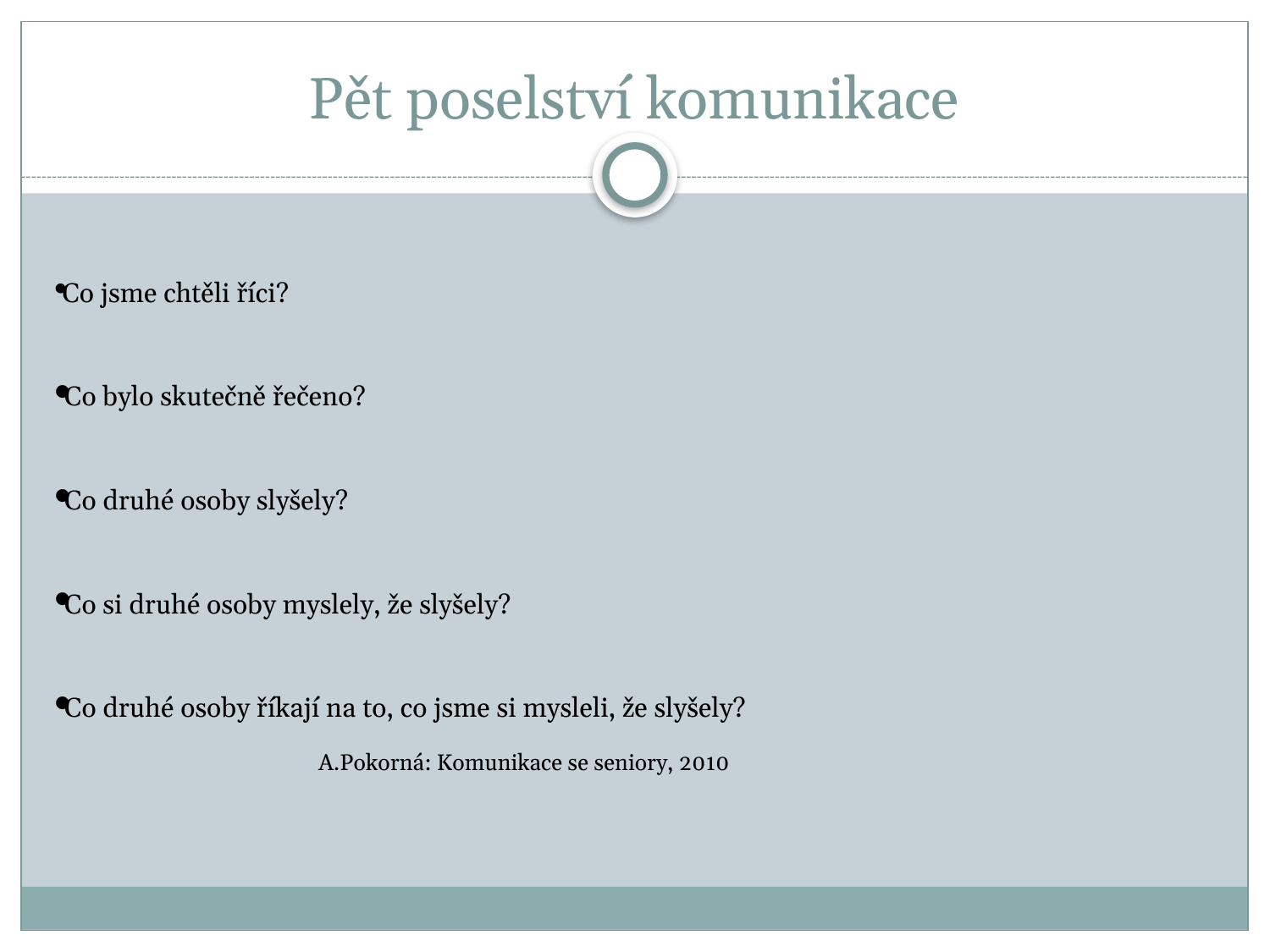

# Pět poselství komunikace

 Co jsme chtěli říci?

 Co bylo skutečně řečeno?

 Co druhé osoby slyšely?

 Co si druhé osoby myslely, že slyšely?

 Co druhé osoby říkají na to, co jsme si mysleli, že slyšely?

                                                A.Pokorná: Komunikace se seniory, 2010